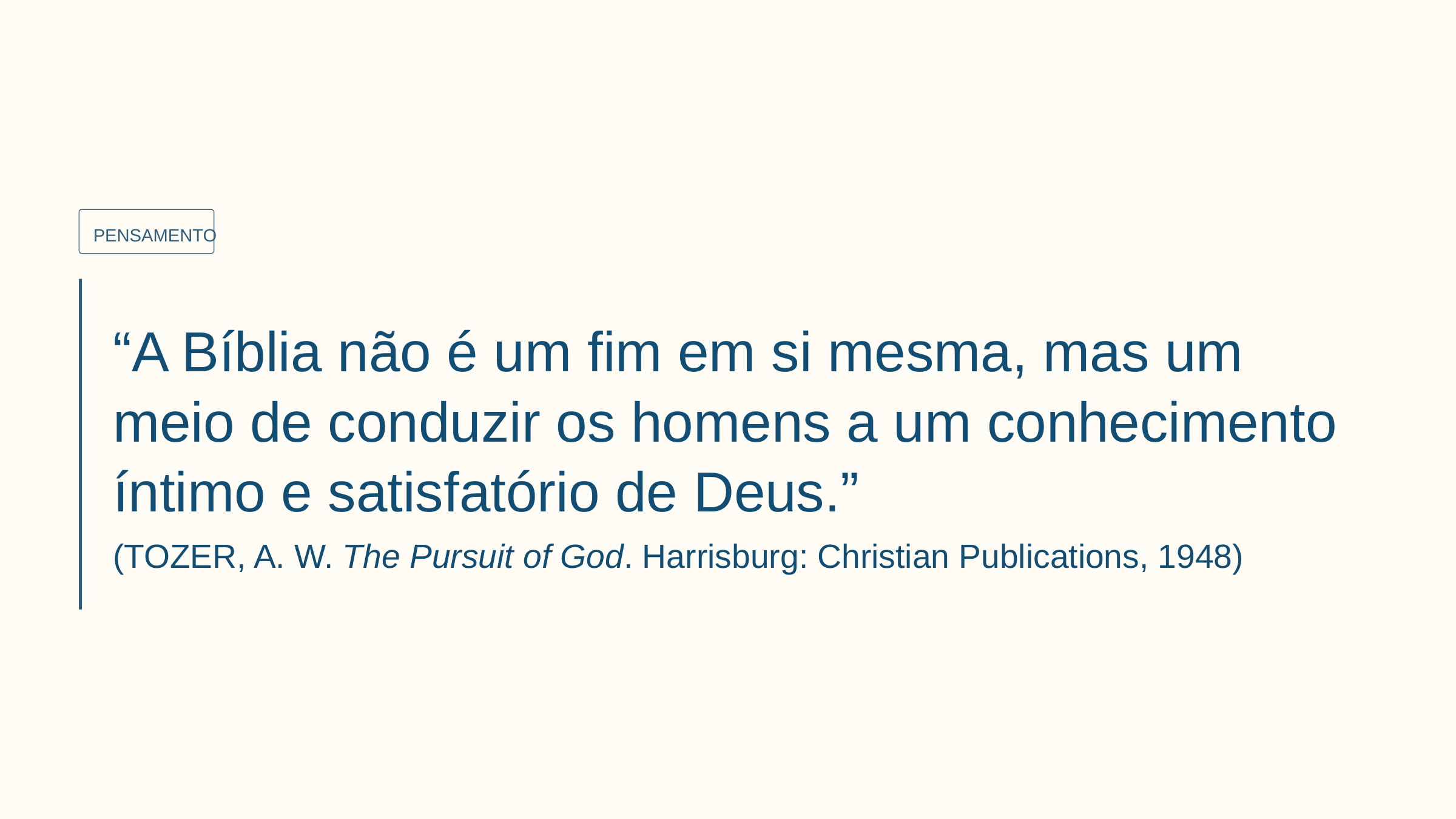

PENSAMENTO

“A Bíblia não é um fim em si mesma, mas um meio de conduzir os homens a um conhecimento íntimo e satisfatório de Deus.”
(TOZER, A. W. The Pursuit of God. Harrisburg: Christian Publications, 1948)